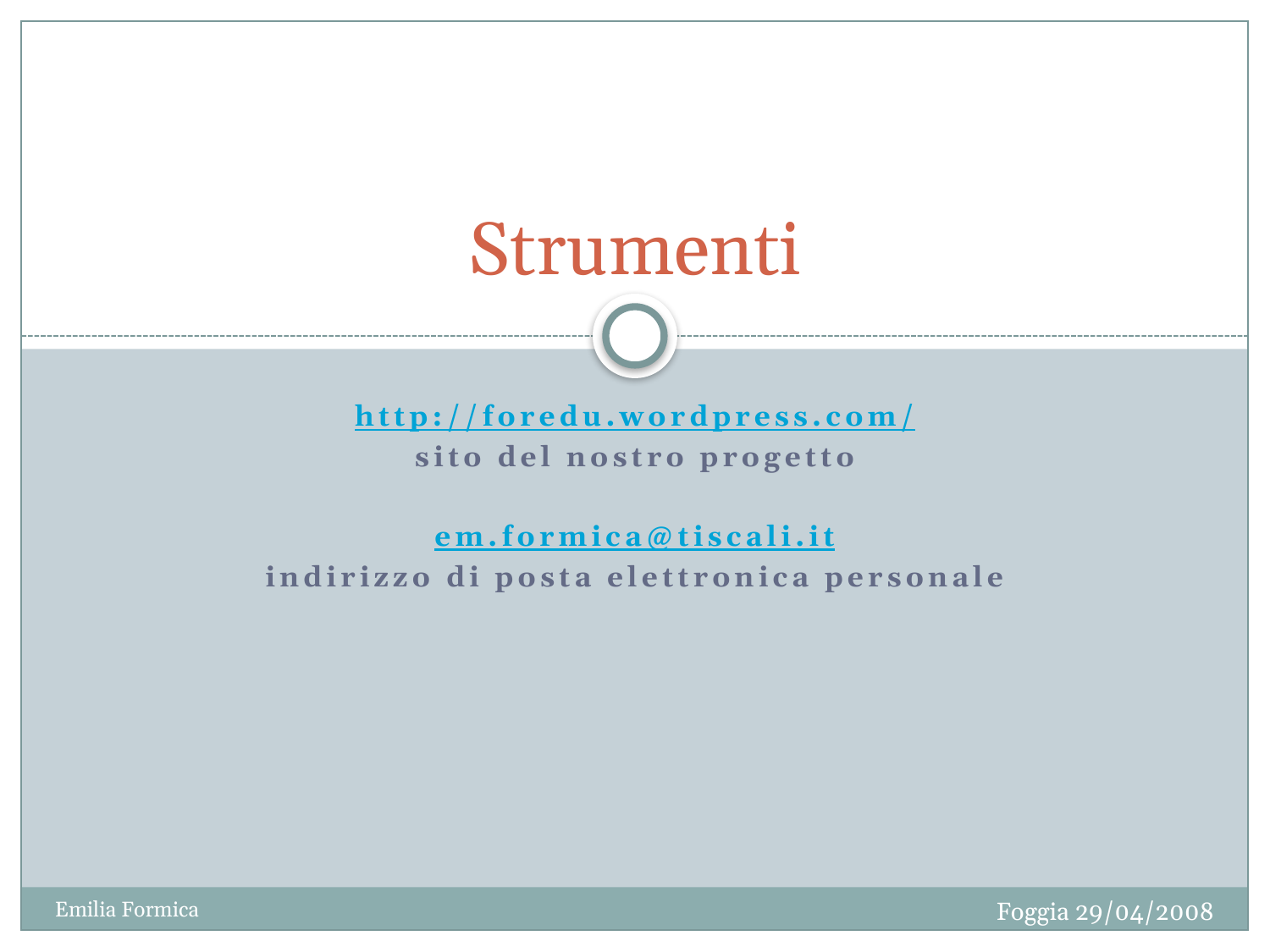

# Strumenti
http://foredu.wordpress.com/
sito del nostro progetto

em.formica@tiscali.it
indirizzo di posta elettronica personale
Foggia 29/04/2008
Emilia Formica